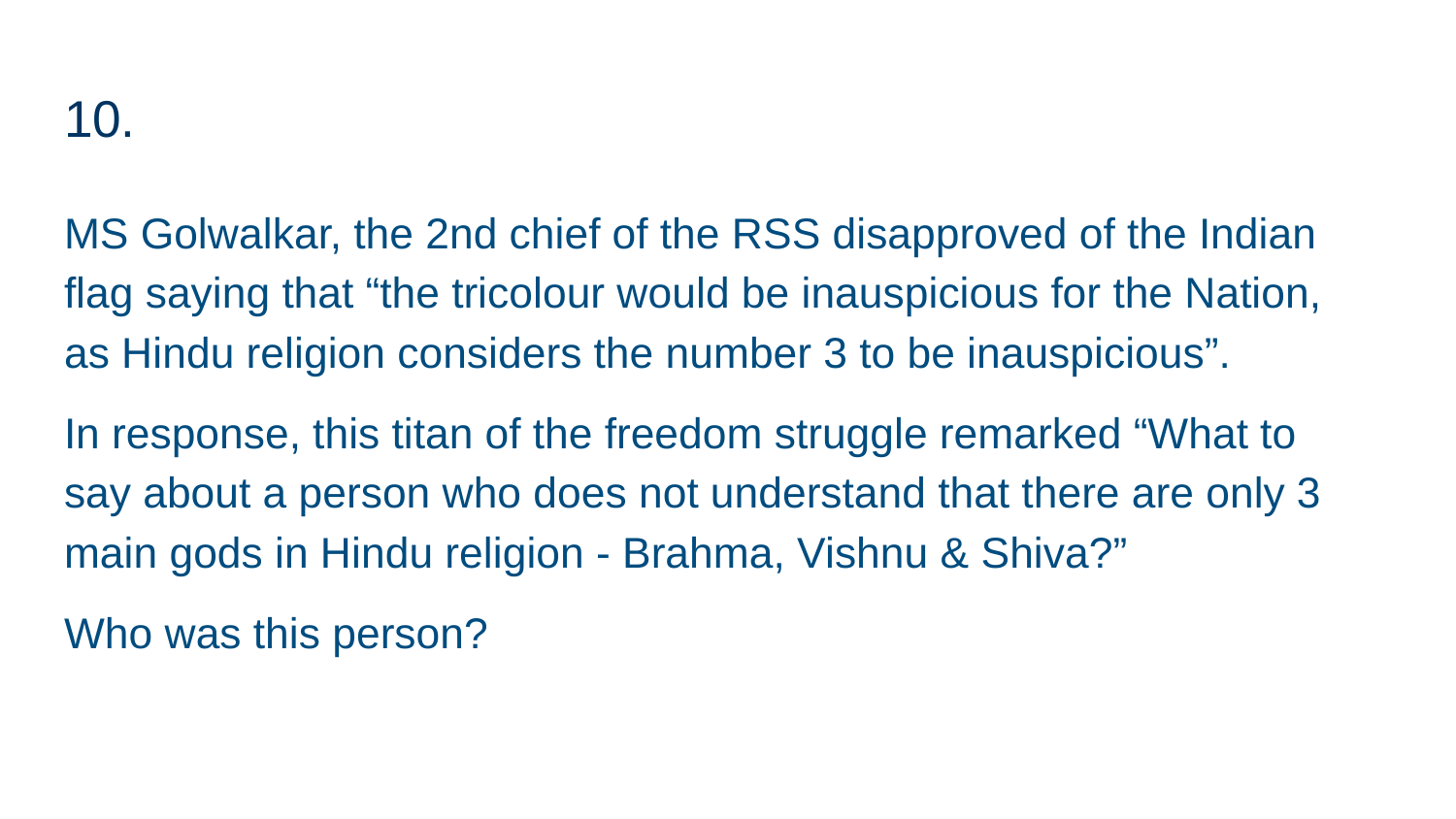

# 10.
MS Golwalkar, the 2nd chief of the RSS disapproved of the Indian flag saying that “the tricolour would be inauspicious for the Nation, as Hindu religion considers the number 3 to be inauspicious”.
In response, this titan of the freedom struggle remarked “What to say about a person who does not understand that there are only 3 main gods in Hindu religion - Brahma, Vishnu & Shiva?”
Who was this person?